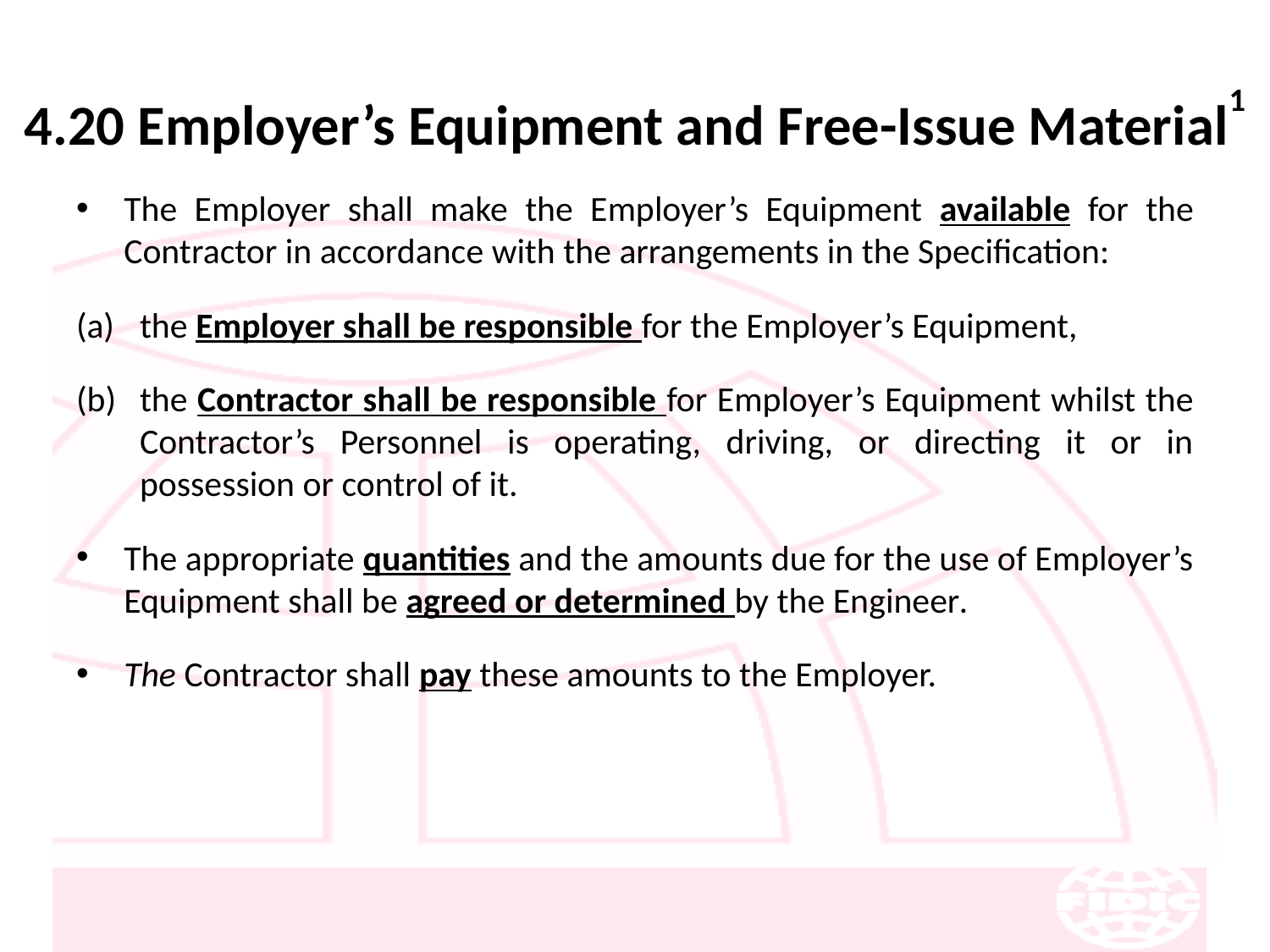

# 4.20 Employer’s Equipment and Free-Issue Material1
The Employer shall make the Employer’s Equipment available for the Contractor in accordance with the arrangements in the Specification:
the Employer shall be responsible for the Employer’s Equipment,
the Contractor shall be responsible for Employer’s Equipment whilst the Contractor’s Personnel is operating, driving, or directing it or in possession or control of it.
The appropriate quantities and the amounts due for the use of Employer’s Equipment shall be agreed or determined by the Engineer.
The Contractor shall pay these amounts to the Employer.